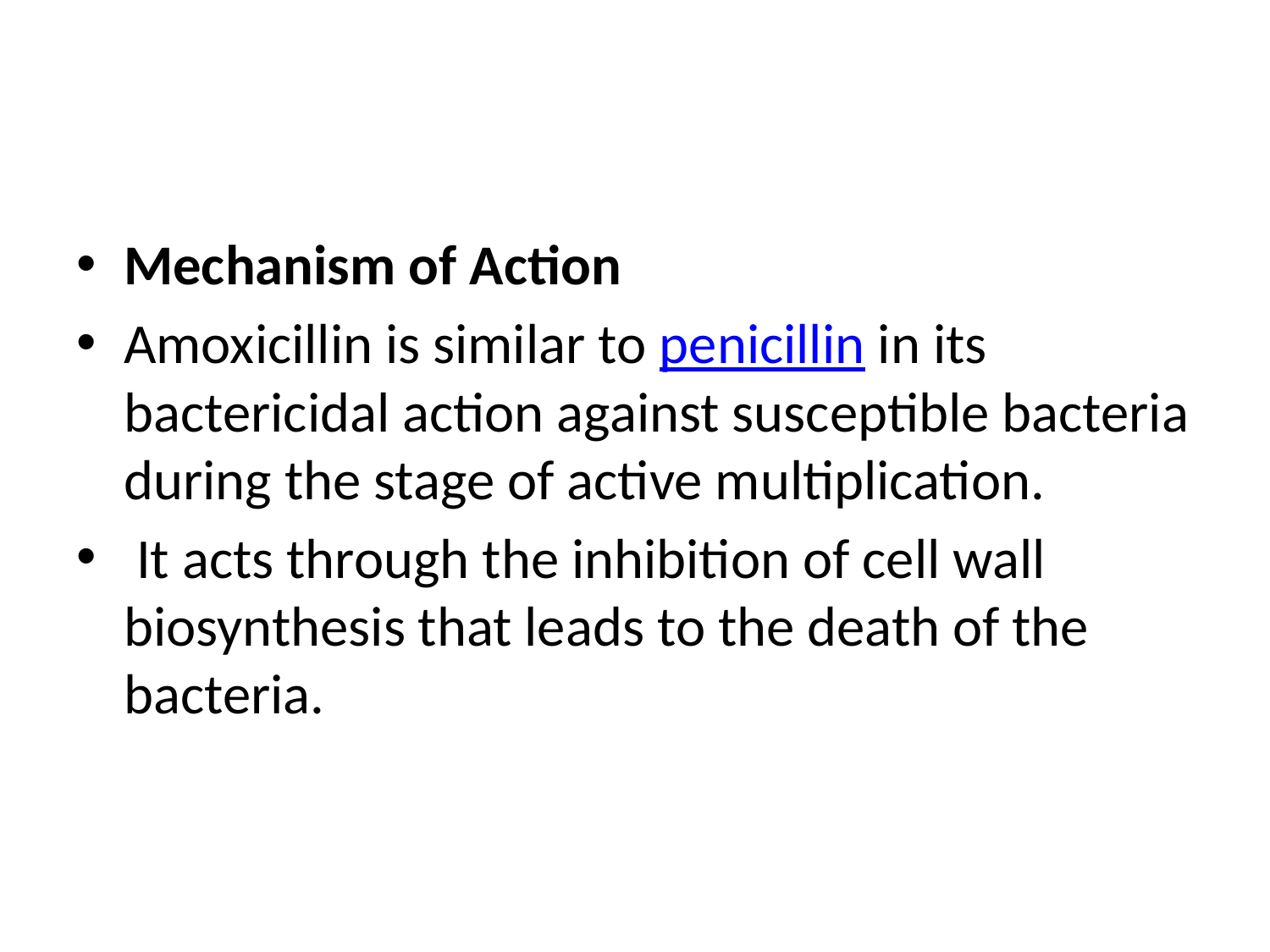

#
Mechanism of Action
Amoxicillin is similar to penicillin in its bactericidal action against susceptible bacteria during the stage of active multiplication.
 It acts through the inhibition of cell wall biosynthesis that leads to the death of the bacteria.